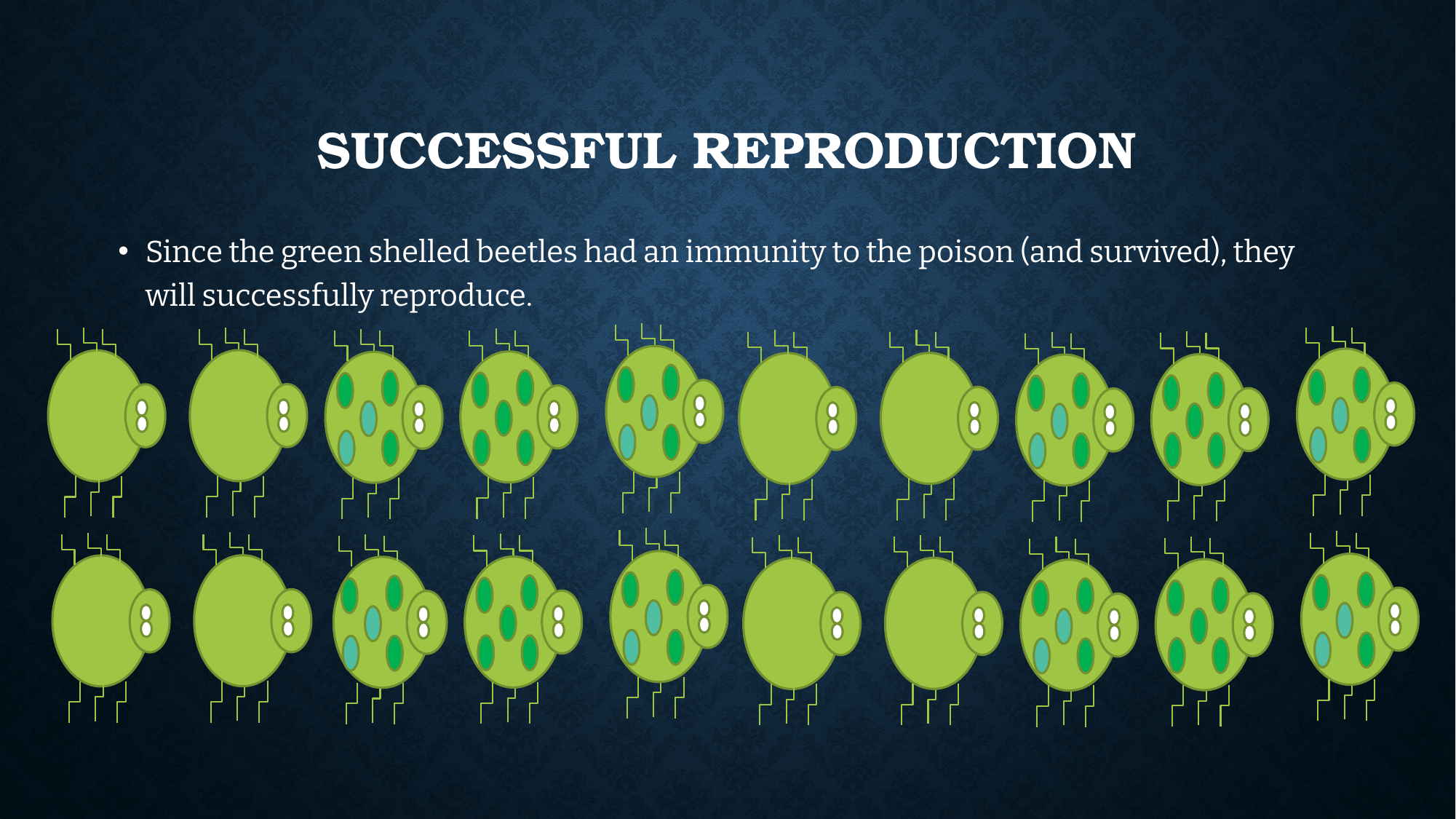

# Successful Reproduction
Since the green shelled beetles had an immunity to the poison (and survived), they will successfully reproduce.